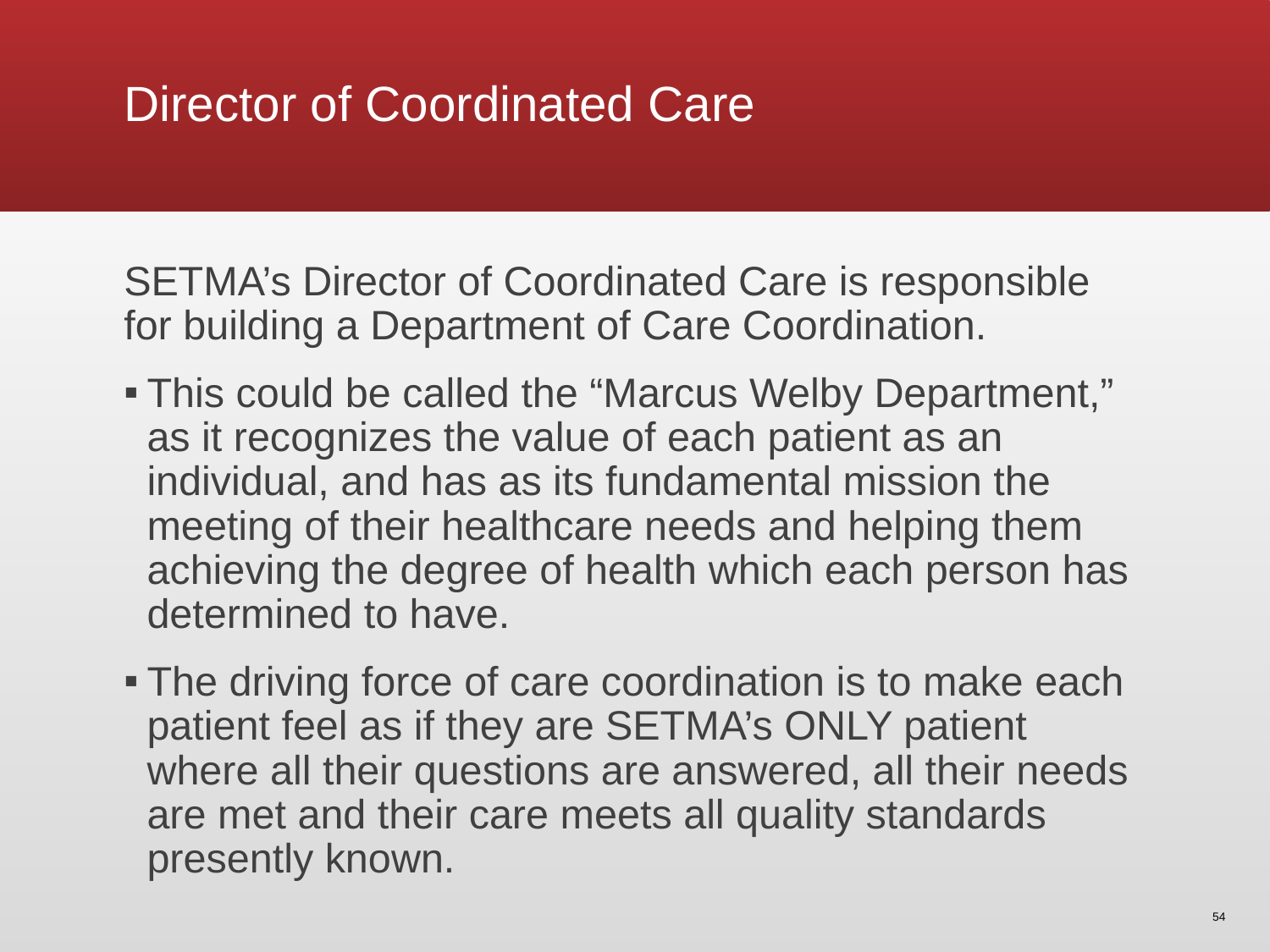

# Director of Coordinated Care
SETMA’s Director of Coordinated Care is responsible for building a Department of Care Coordination.
This could be called the “Marcus Welby Department,” as it recognizes the value of each patient as an individual, and has as its fundamental mission the meeting of their healthcare needs and helping them achieving the degree of health which each person has determined to have.
The driving force of care coordination is to make each patient feel as if they are SETMA’s ONLY patient where all their questions are answered, all their needs are met and their care meets all quality standards presently known.

54